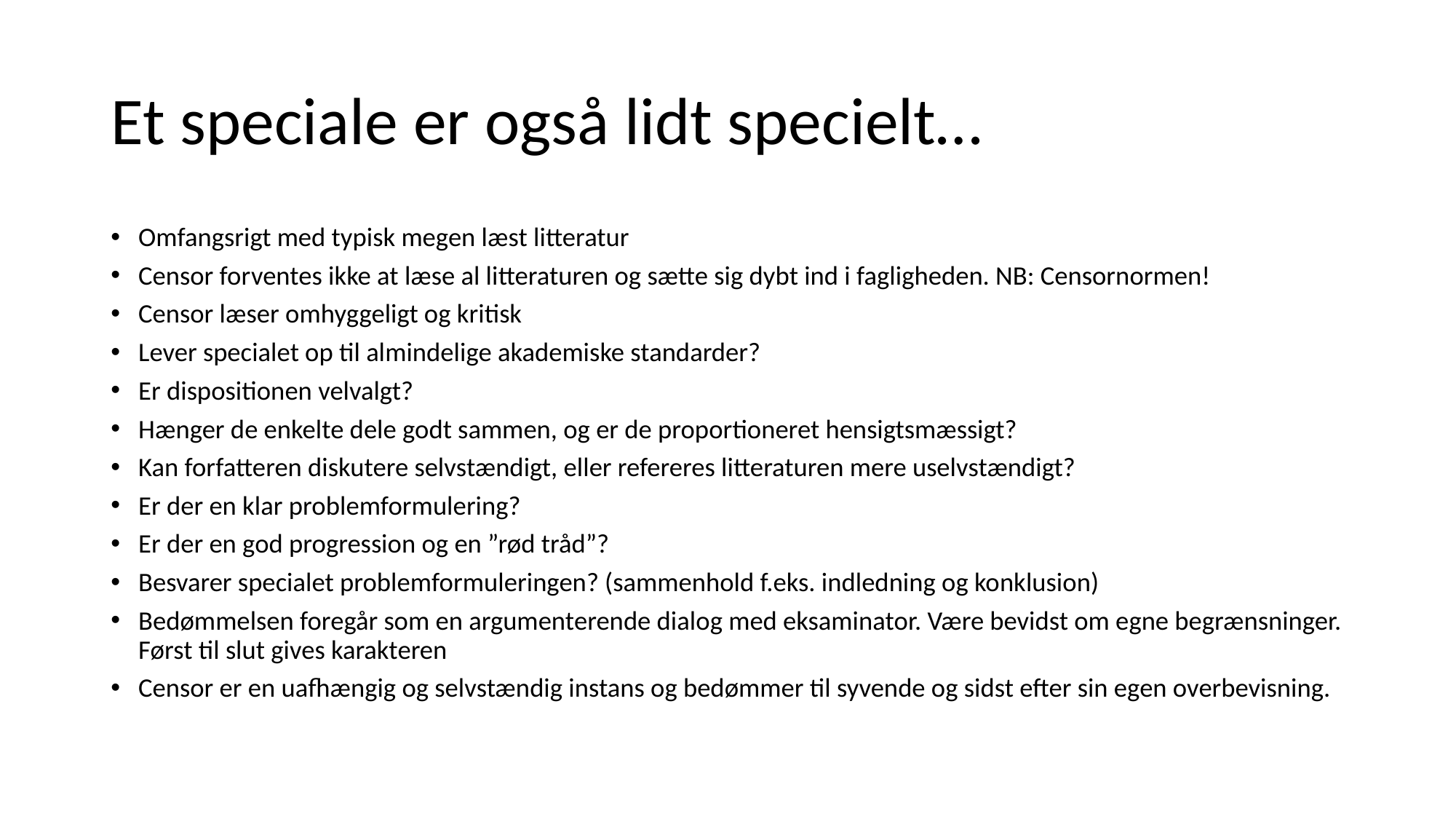

# Et speciale er også lidt specielt…
Omfangsrigt med typisk megen læst litteratur
Censor forventes ikke at læse al litteraturen og sætte sig dybt ind i fagligheden. NB: Censornormen!
Censor læser omhyggeligt og kritisk
Lever specialet op til almindelige akademiske standarder?
Er dispositionen velvalgt?
Hænger de enkelte dele godt sammen, og er de proportioneret hensigtsmæssigt?
Kan forfatteren diskutere selvstændigt, eller refereres litteraturen mere uselvstændigt?
Er der en klar problemformulering?
Er der en god progression og en ”rød tråd”?
Besvarer specialet problemformuleringen? (sammenhold f.eks. indledning og konklusion)
Bedømmelsen foregår som en argumenterende dialog med eksaminator. Være bevidst om egne begrænsninger. Først til slut gives karakteren
Censor er en uafhængig og selvstændig instans og bedømmer til syvende og sidst efter sin egen overbevisning.